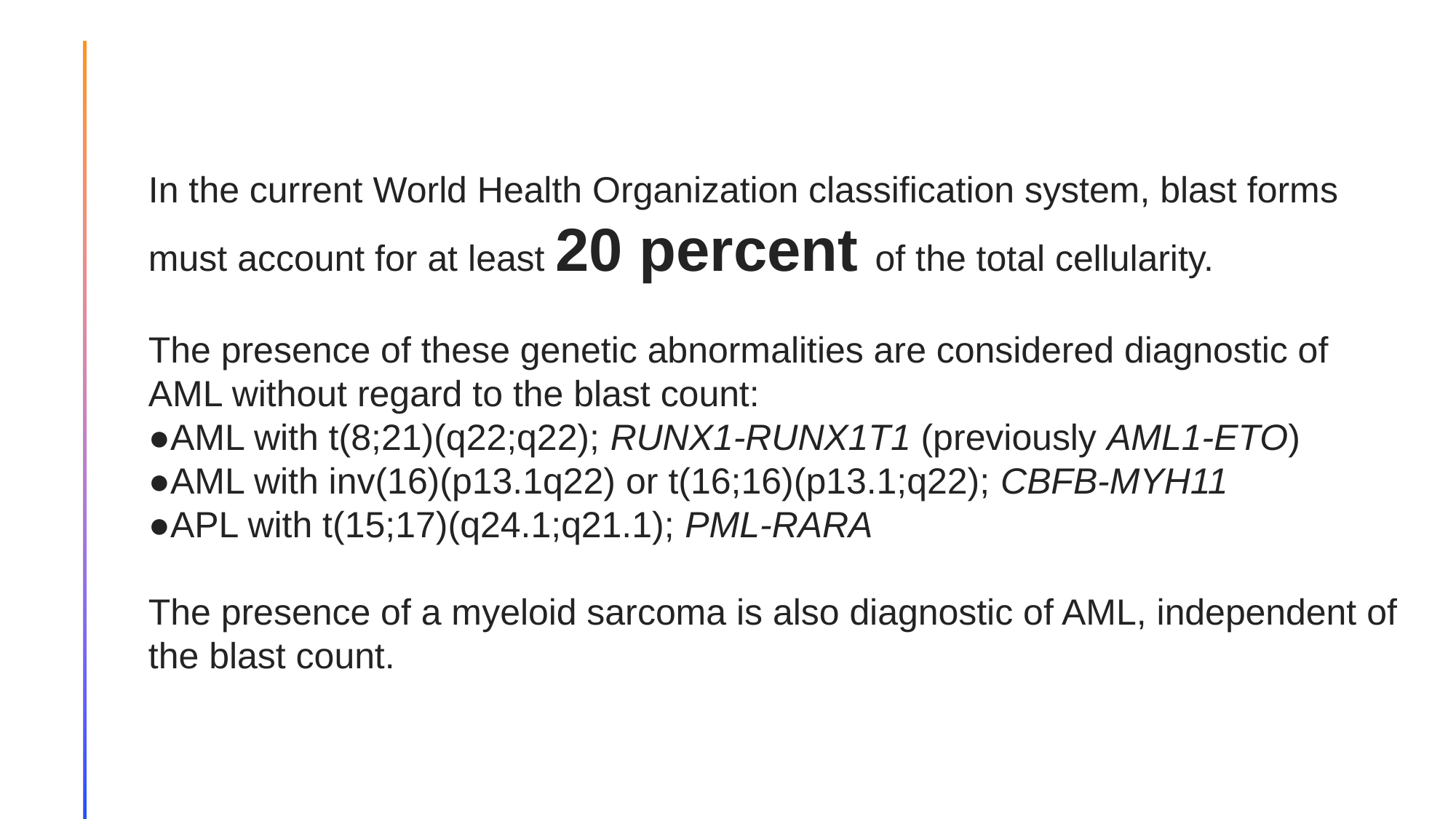

In the current World Health Organization classification system, blast forms must account for at least 20 percent of the total cellularity.

The presence of these genetic abnormalities are considered diagnostic of AML without regard to the blast count:
●AML with t(8;21)(q22;q22); RUNX1-RUNX1T1 (previously AML1-ETO)
●AML with inv(16)(p13.1q22) or t(16;16)(p13.1;q22); CBFB-MYH11
●APL with t(15;17)(q24.1;q21.1); PML-RARA

The presence of a myeloid sarcoma is also diagnostic of AML, independent of the blast count.